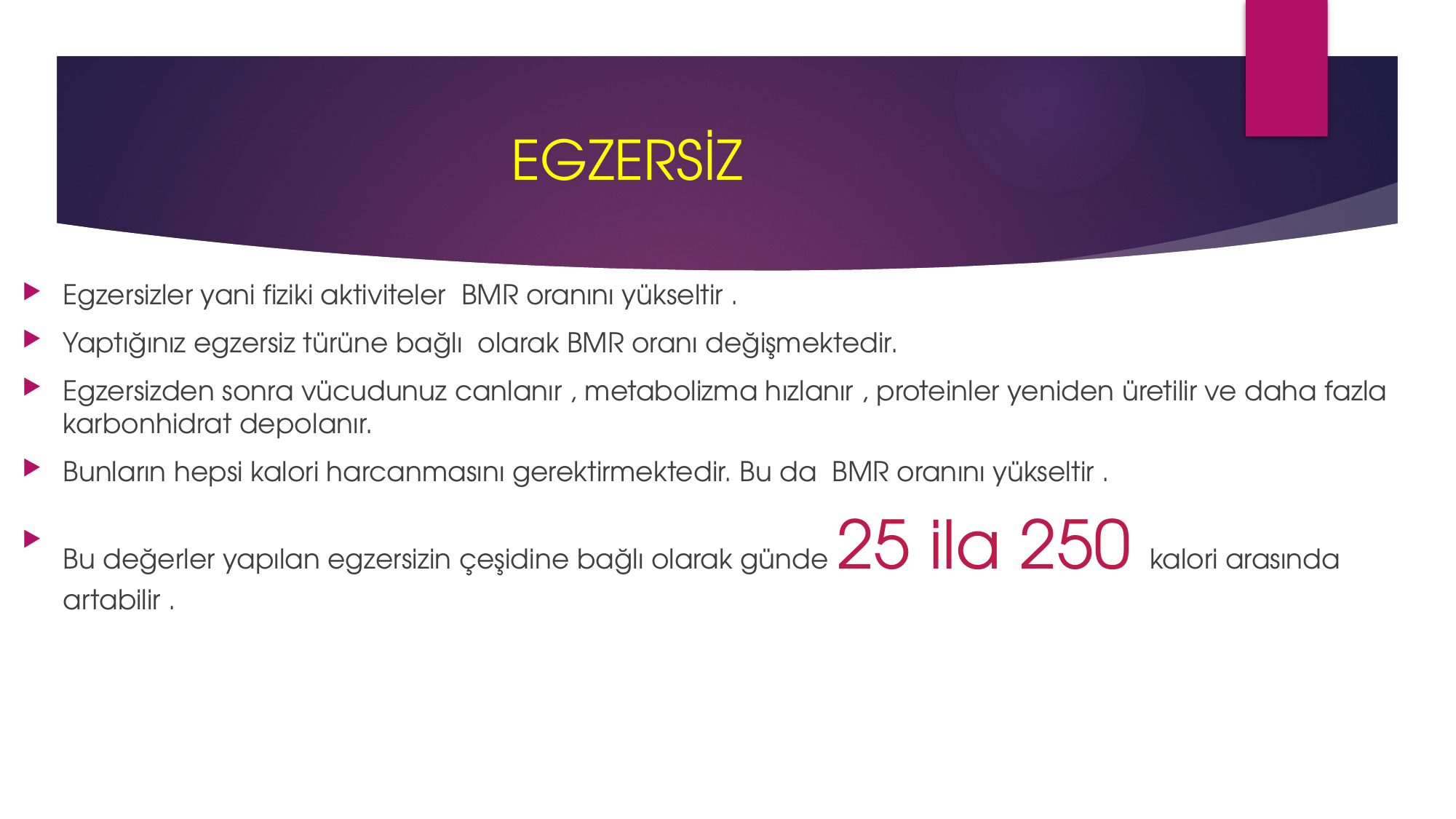

# EGZERSİZ
Egzersizler yani fiziki aktiviteler  BMR oranını yükseltir .
Yaptığınız egzersiz türüne bağlı  olarak BMR oranı değişmektedir.
Egzersizden sonra vücudunuz canlanır , metabolizma hızlanır , proteinler yeniden üretilir ve daha fazla karbonhidrat depolanır.
Bunların hepsi kalori harcanmasını gerektirmektedir. Bu da  BMR oranını yükseltir .
Bu değerler yapılan egzersizin çeşidine bağlı olarak günde 25 ila 250 kalori arasında artabilir .